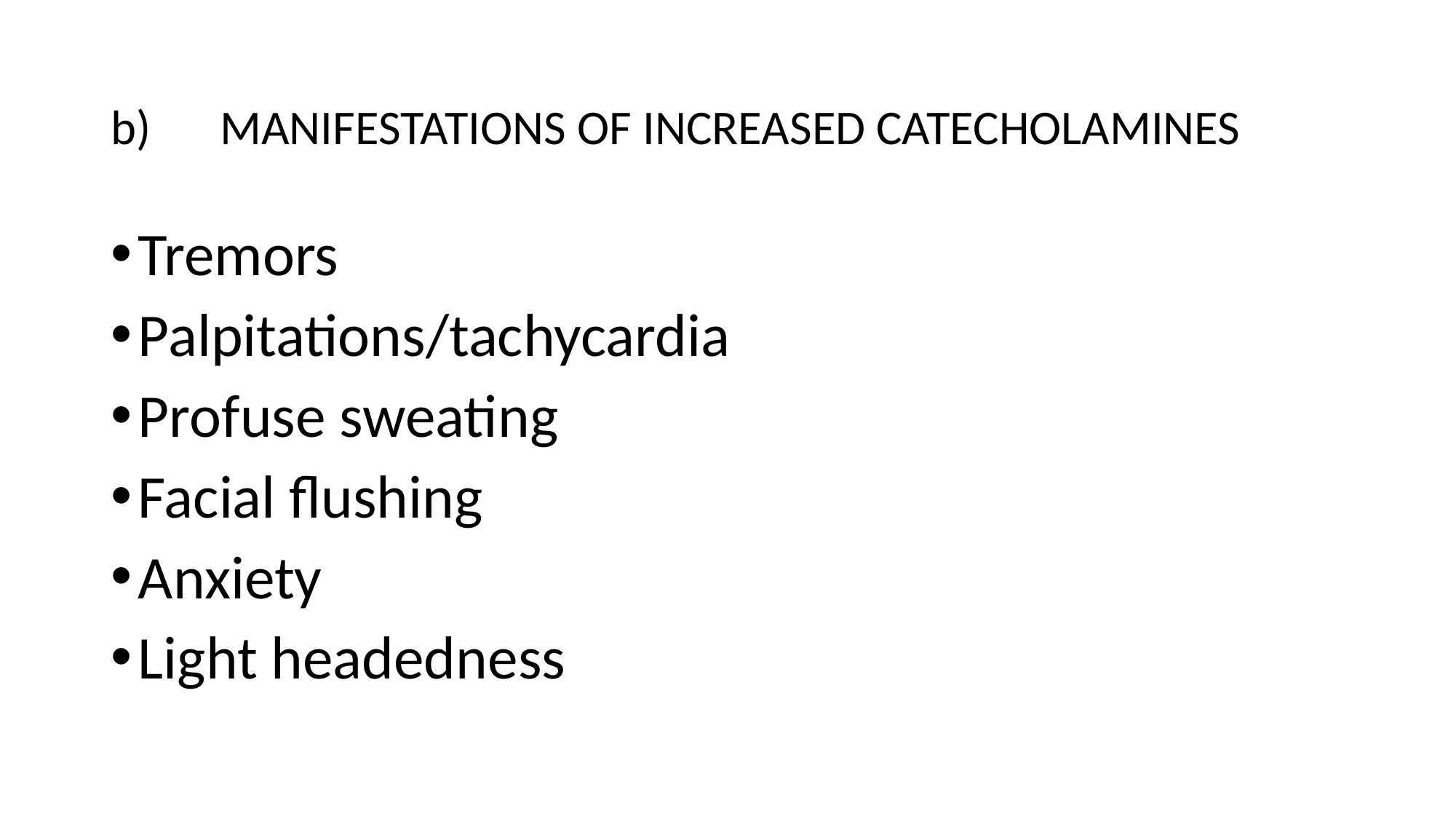

# b)	MANIFESTATIONS OF INCREASED CATECHOLAMINES
Tremors
Palpitations/tachycardia
Profuse sweating
Facial flushing
Anxiety
Light headedness